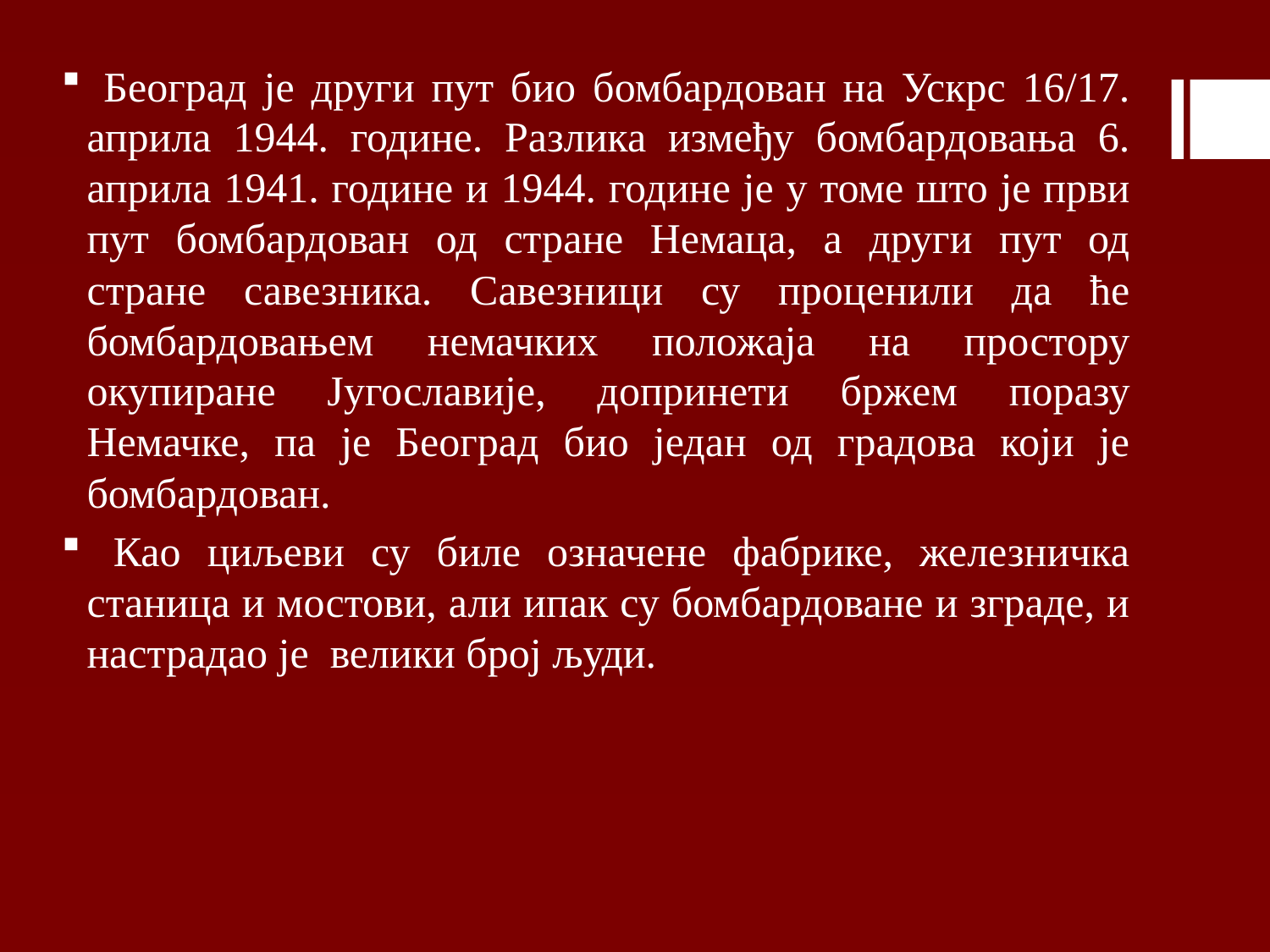

Београд је други пут био бомбардован на Ускрс 16/17. априла 1944. године. Разлика између бомбардовања 6. априла 1941. године и 1944. године је у томе што је први пут бомбардован од стране Немаца, а други пут од стране савезника. Савезници су проценили да ће бомбардовањем немачких положаја на простору окупиране Југославије, допринети бржем поразу Немачке, па је Београд био један од градова који је бомбардован.
 Као циљеви су биле означене фабрике, железничка станица и мостови, али ипак су бомбардоване и зграде, и настрадао је  велики број људи.